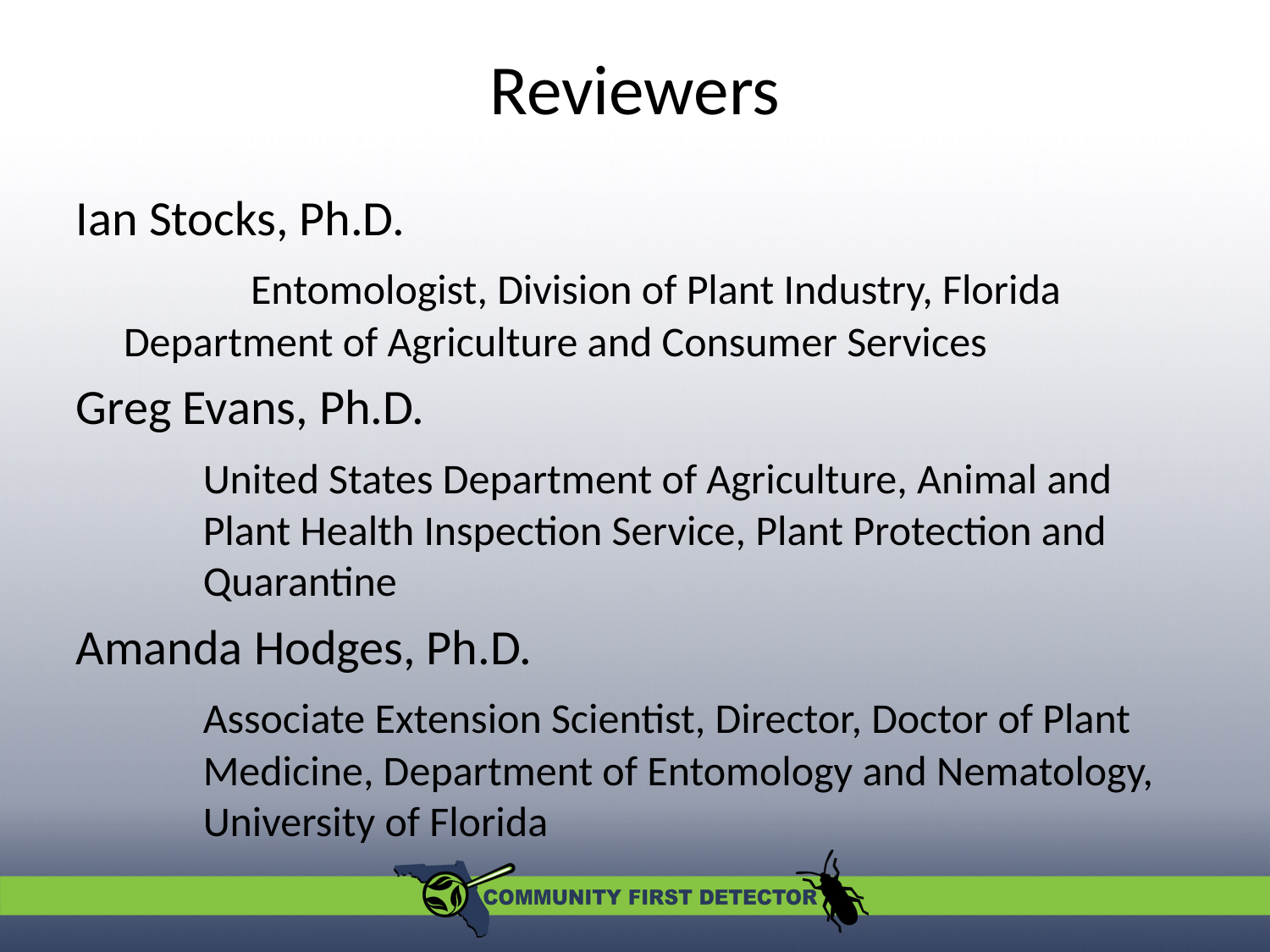

# Reviewers
Ian Stocks, Ph.D.
		Entomologist, Division of Plant Industry, Florida 	Department of Agriculture and Consumer Services
Greg Evans, Ph.D.
	United States Department of Agriculture, Animal and 	Plant Health Inspection Service, Plant Protection and 	Quarantine
Amanda Hodges, Ph.D.
	Associate Extension Scientist, Director, Doctor of Plant 	Medicine, Department of Entomology and Nematology, 	University of Florida